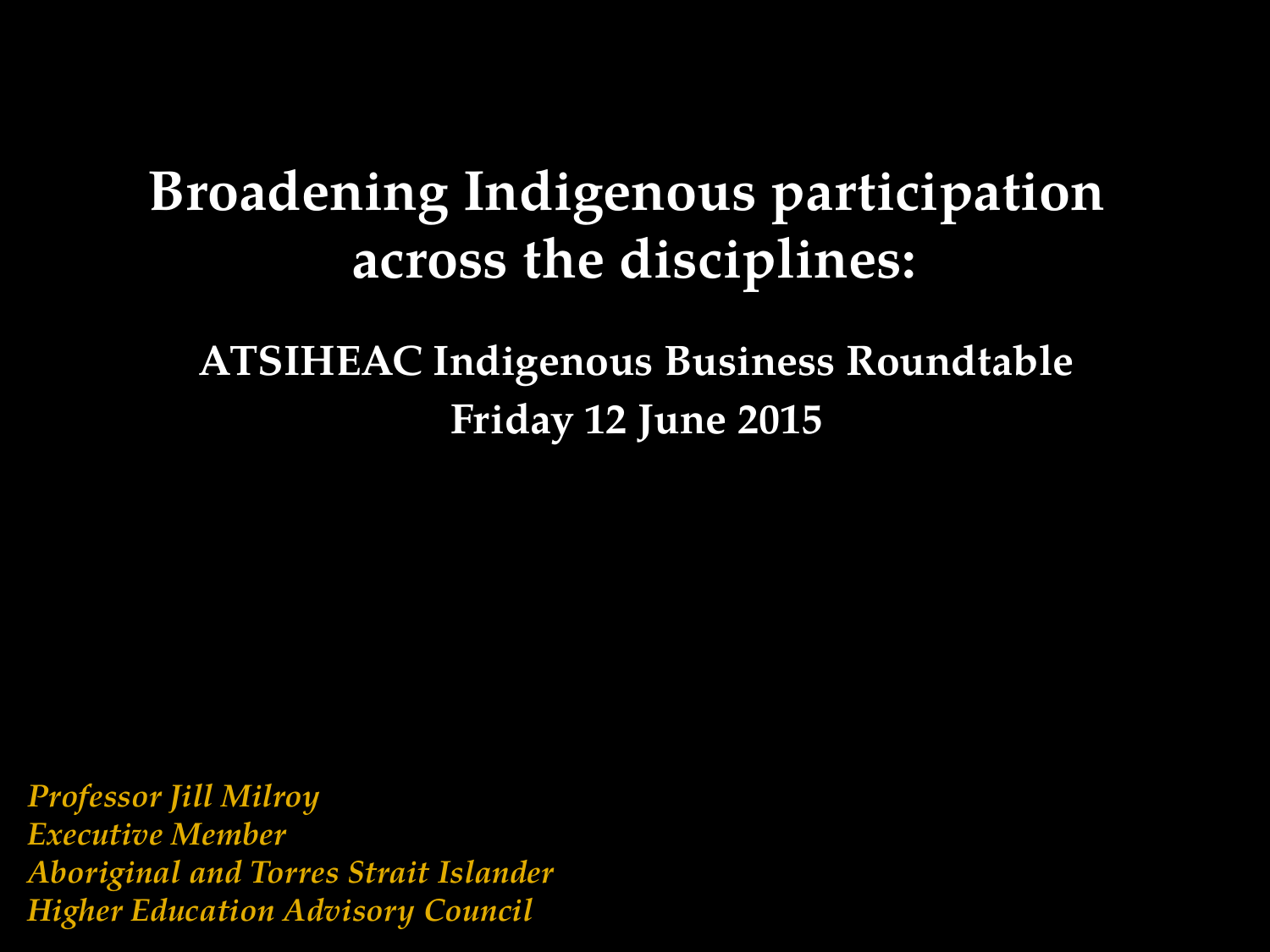

# Broadening Indigenous participation across the disciplines:
ATSIHEAC Indigenous Business Roundtable
Friday 12 June 2015
Professor Jill Milroy
Executive Member
Aboriginal and Torres Strait Islander
Higher Education Advisory Council